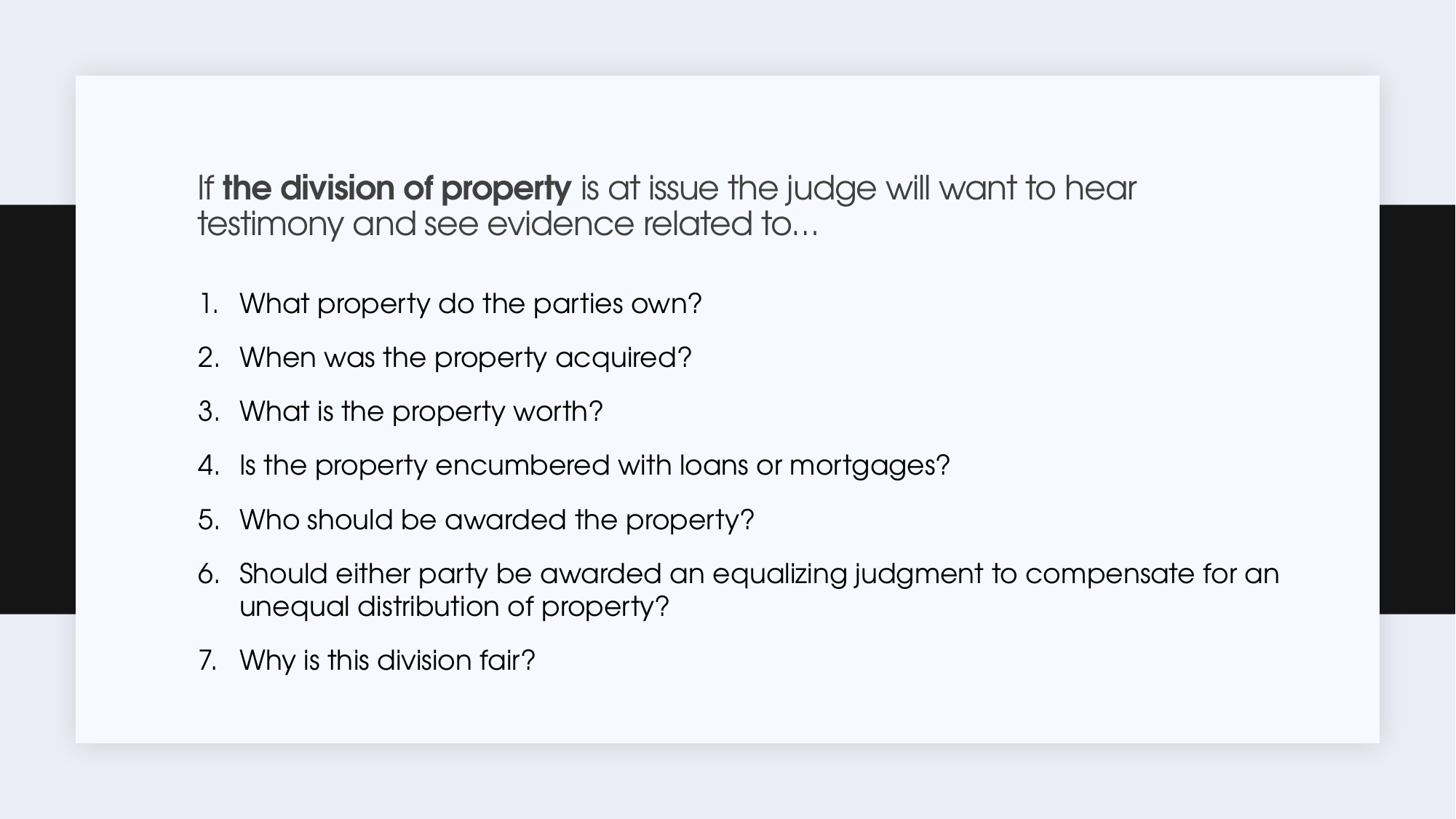

# If the division of property is at issue the judge will want to hear testimony and see evidence related to…
What property do the parties own?
When was the property acquired?
What is the property worth?
Is the property encumbered with loans or mortgages?
Who should be awarded the property?
Should either party be awarded an equalizing judgment to compensate for an unequal distribution of property?
Why is this division fair?